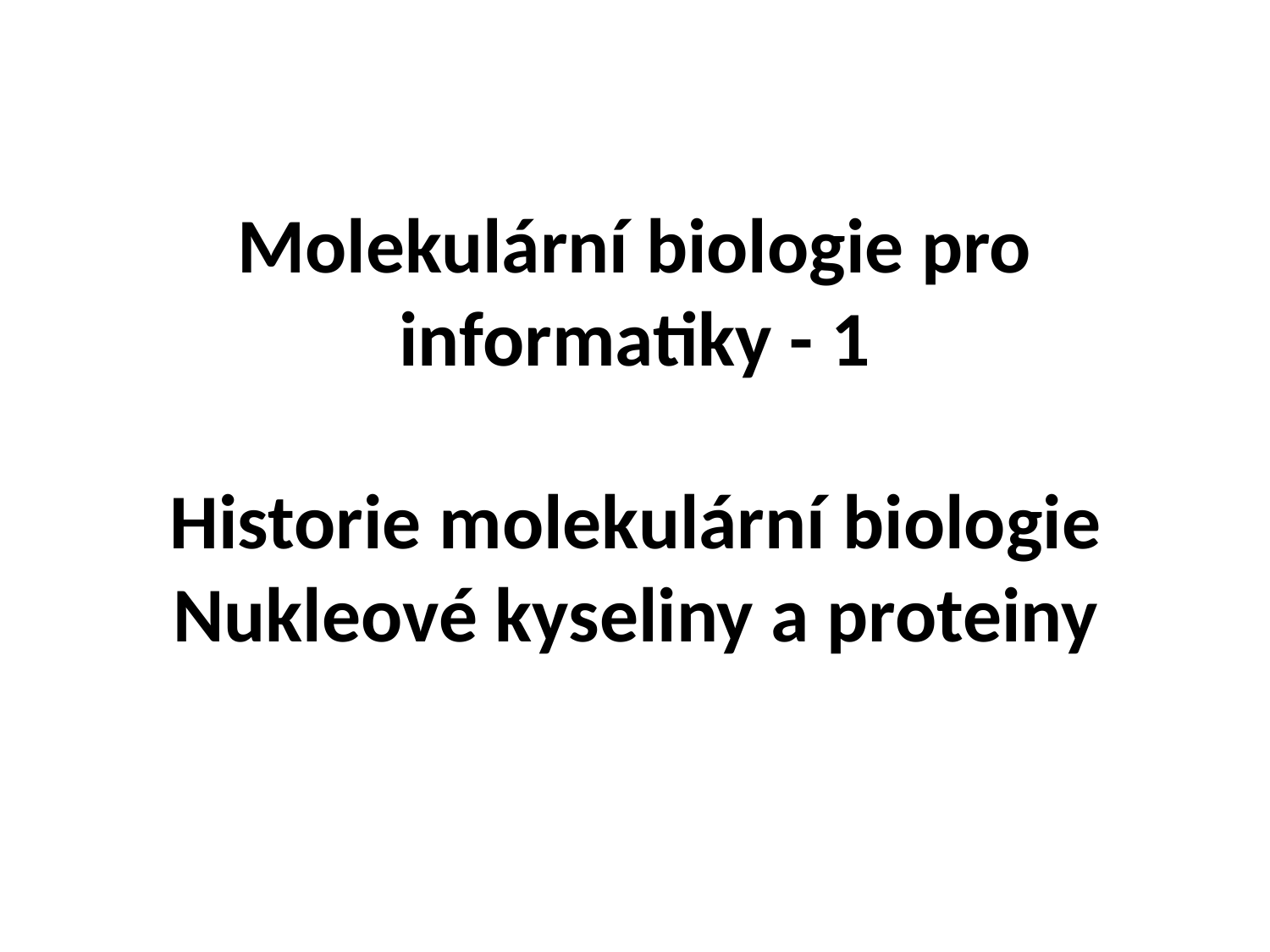

# Molekulární biologie pro informatiky - 1
Historie molekulární biologie Nukleové kyseliny a proteiny